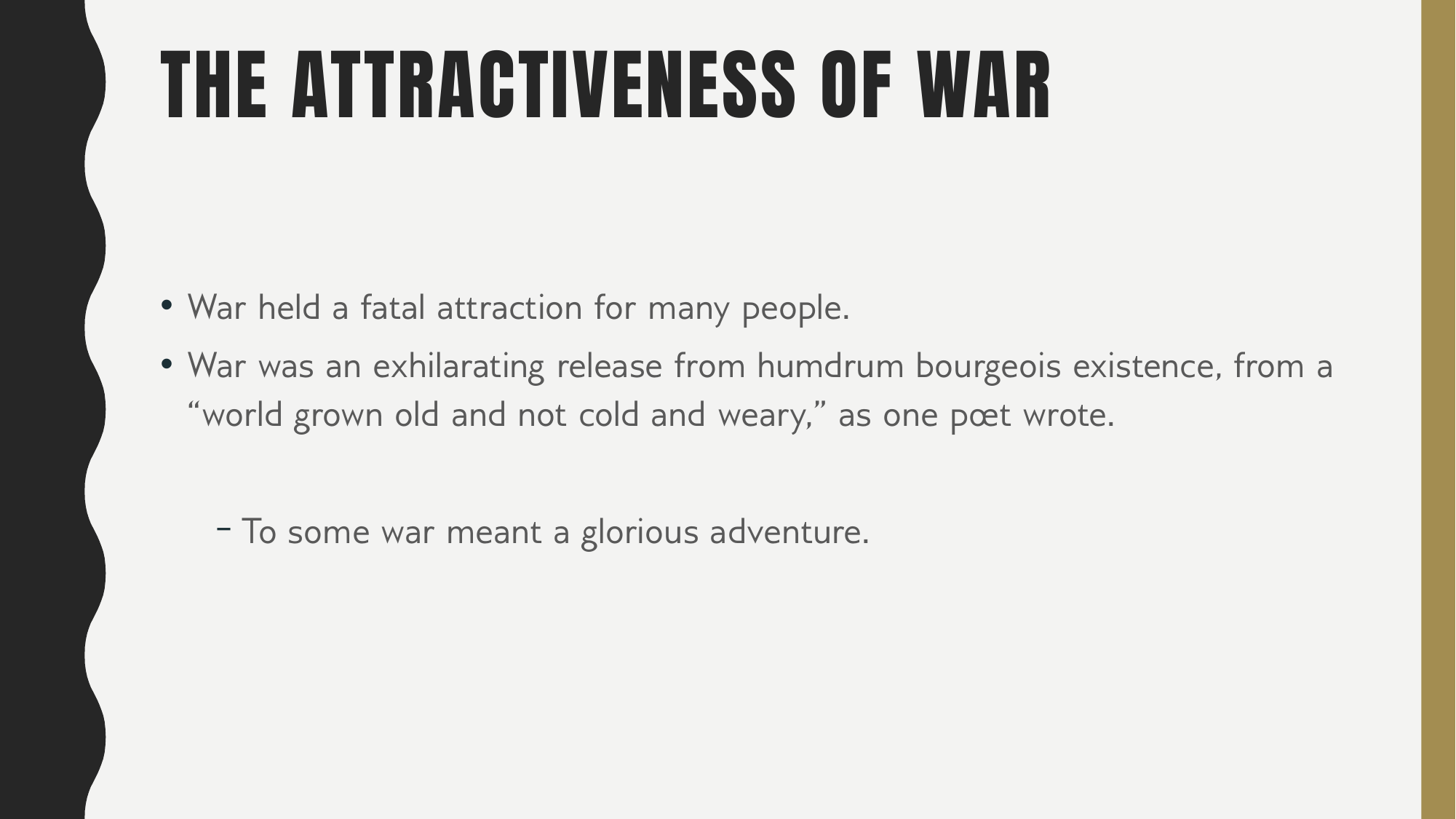

# The attractiveness of war
War held a fatal attraction for many people.
War was an exhilarating release from humdrum bourgeois existence, from a “world grown old and not cold and weary,” as one poet wrote.

To some war meant a glorious adventure.